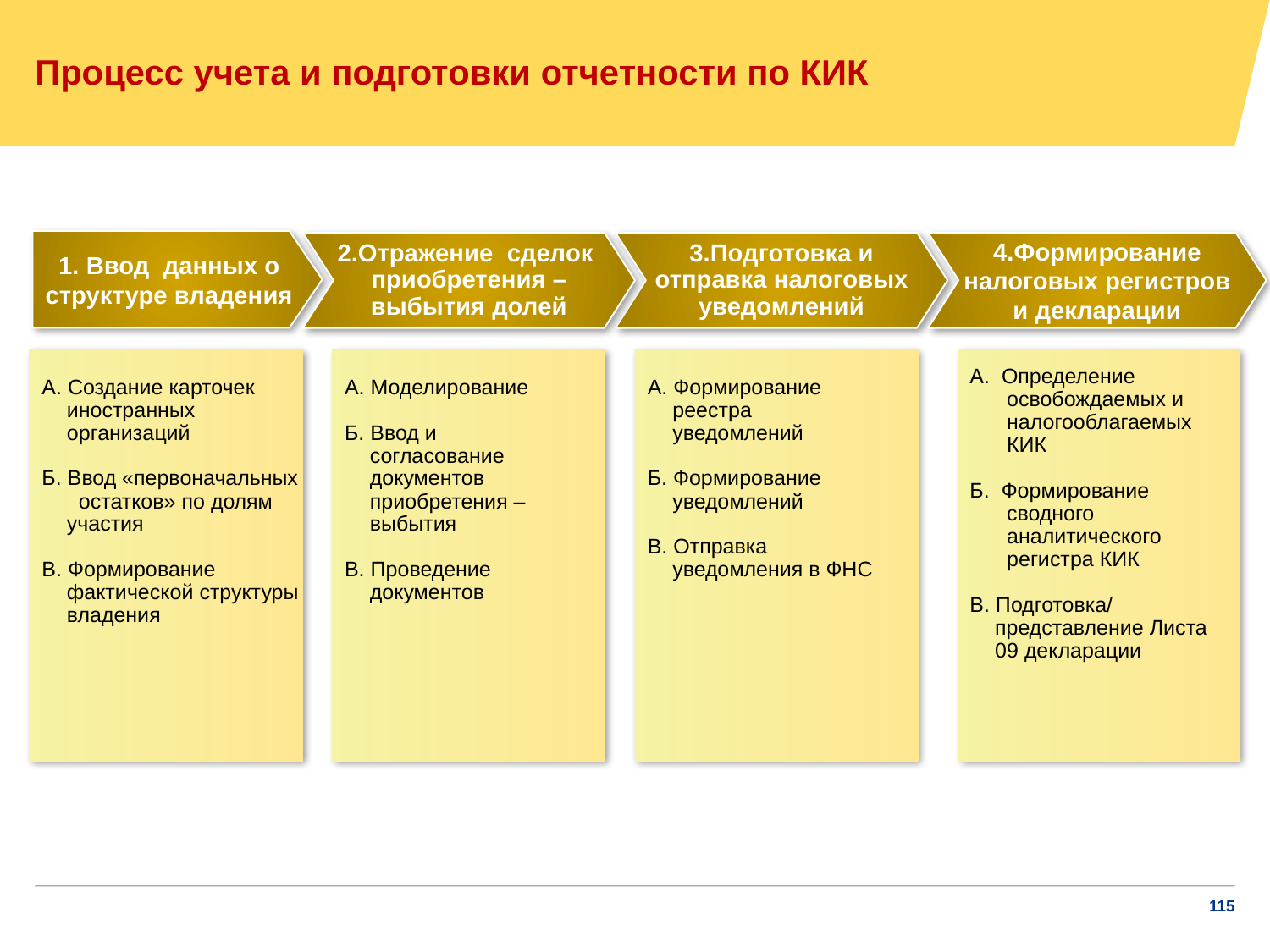

# Процесс учета и подготовки отчетности по КИК
1. Ввод  данных о структуре владения
2.Отражение  сделок
приобретения – выбытия долей
4.Формирование налоговых регистров и декларации
3.Подготовка и отправка налоговых
уведомлений

А.  Определение освобождаемых и налогооблагаемых КИК

Б.  Формирование сводного аналитического регистра КИК

В. Подготовка/ представление Листа 09 декларации
А. Создание карточек иностранных организаций

Б. Ввод «первоначальных   остатков» по долям участия

В. Формирование фактической структуры владения
А. Формирование реестра уведомлений

Б. Формирование уведомлений

В. Отправка   уведомления в ФНС
А. Моделирование

Б. Ввод и согласование документов приобретения – выбытия

В. Проведение документов